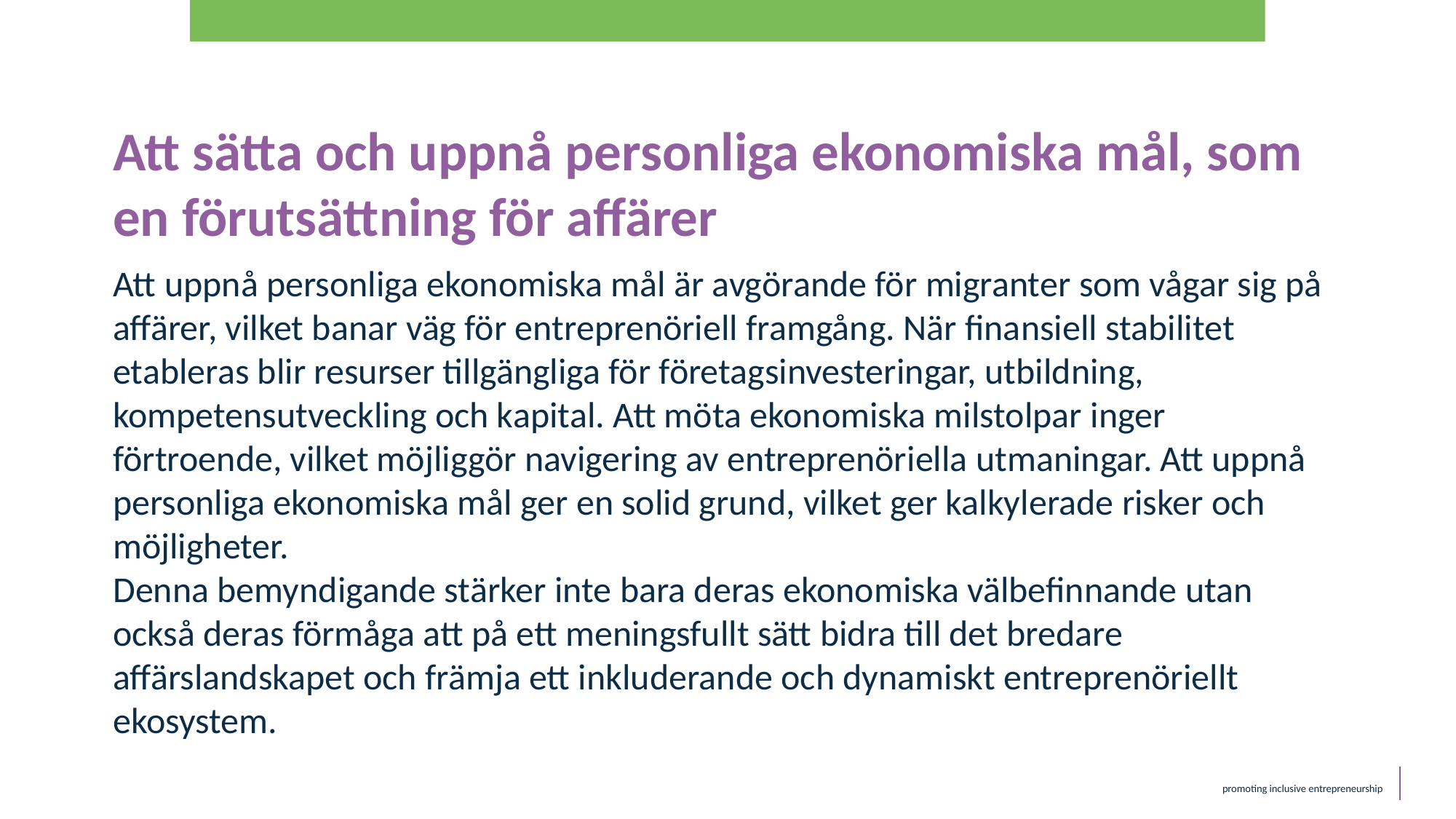

Att sätta och uppnå personliga ekonomiska mål, som en förutsättning för affärer

Att uppnå personliga ekonomiska mål är avgörande för migranter som vågar sig på affärer, vilket banar väg för entreprenöriell framgång. När finansiell stabilitet etableras blir resurser tillgängliga för företagsinvesteringar, utbildning, kompetensutveckling och kapital. Att möta ekonomiska milstolpar inger förtroende, vilket möjliggör navigering av entreprenöriella utmaningar. Att uppnå personliga ekonomiska mål ger en solid grund, vilket ger kalkylerade risker och möjligheter.
Denna bemyndigande stärker inte bara deras ekonomiska välbefinnande utan också deras förmåga att på ett meningsfullt sätt bidra till det bredare affärslandskapet och främja ett inkluderande och dynamiskt entreprenöriellt ekosystem.